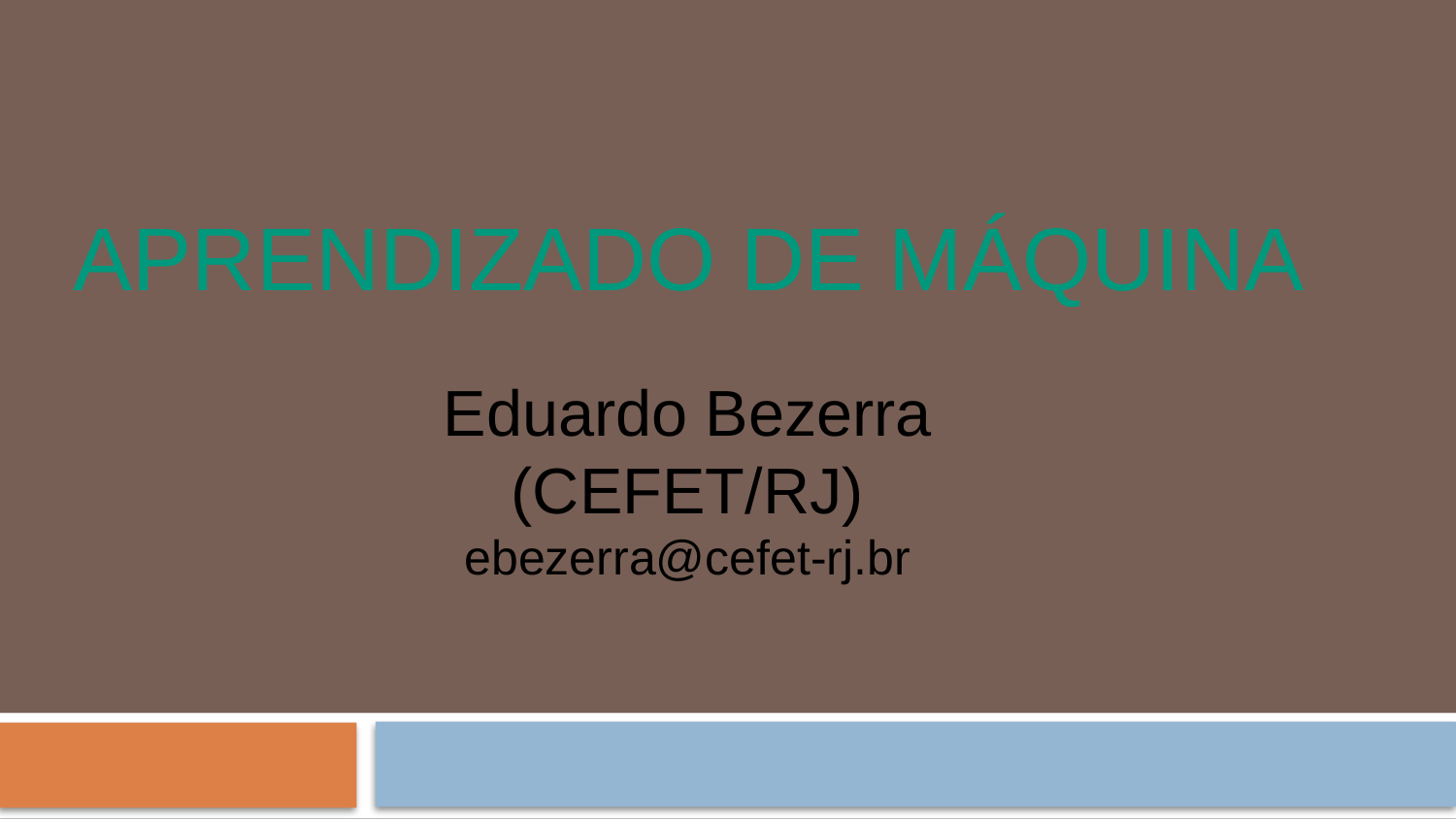

# Aprendizado de máquina
Eduardo Bezerra (CEFET/RJ)
ebezerra@cefet-rj.br